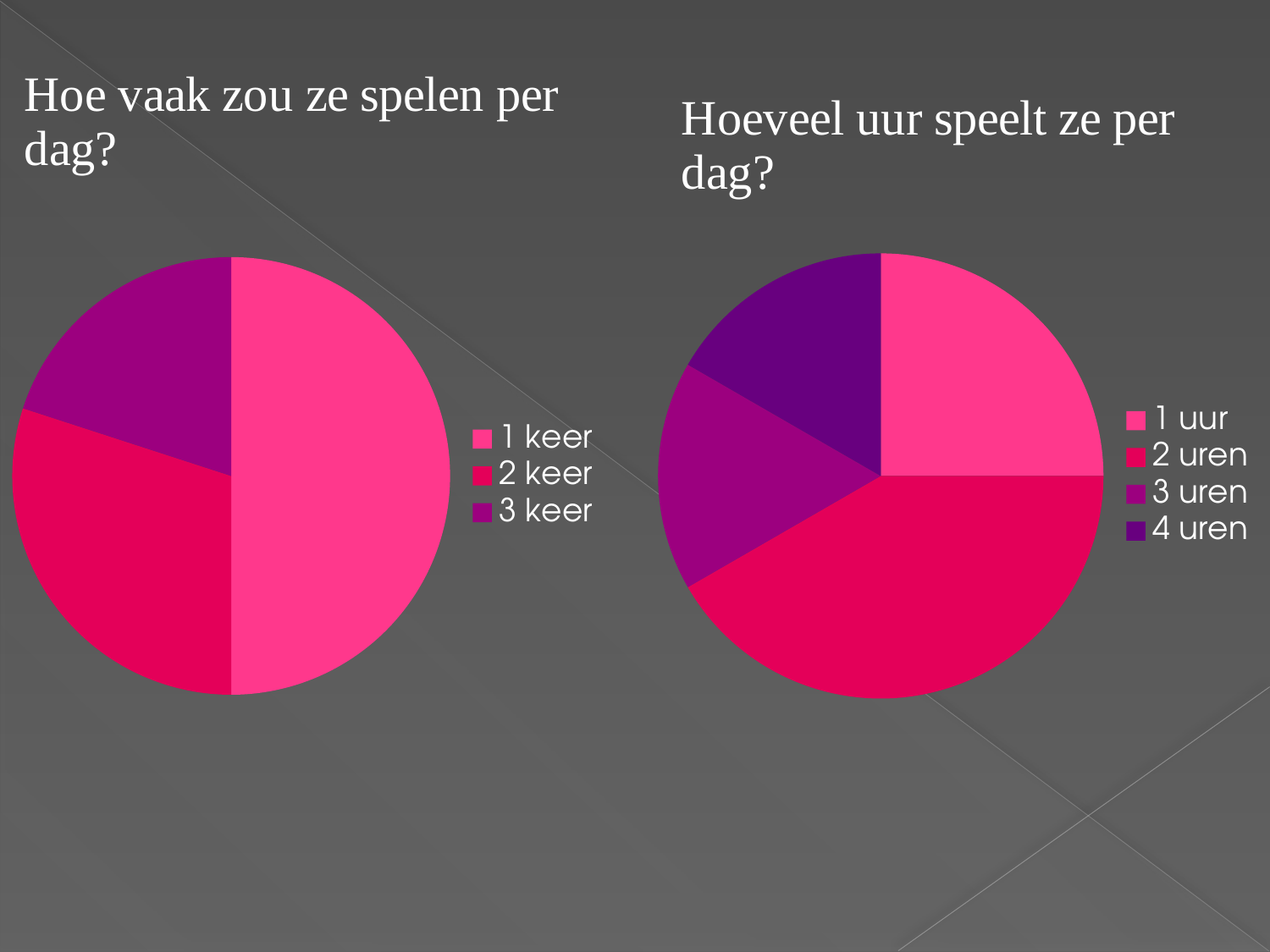

### Chart

| Category | Sales |
|---|---|
| 1 keer | 5.0 |
| 2 keer | 3.0 |
| 3 keer | 2.0 |

### Chart

| Category | Sales |
|---|---|
| 1 uur | 3.0 |
| 2 uren | 5.0 |
| 3 uren | 2.0 |
| 4 uren | 2.0 |